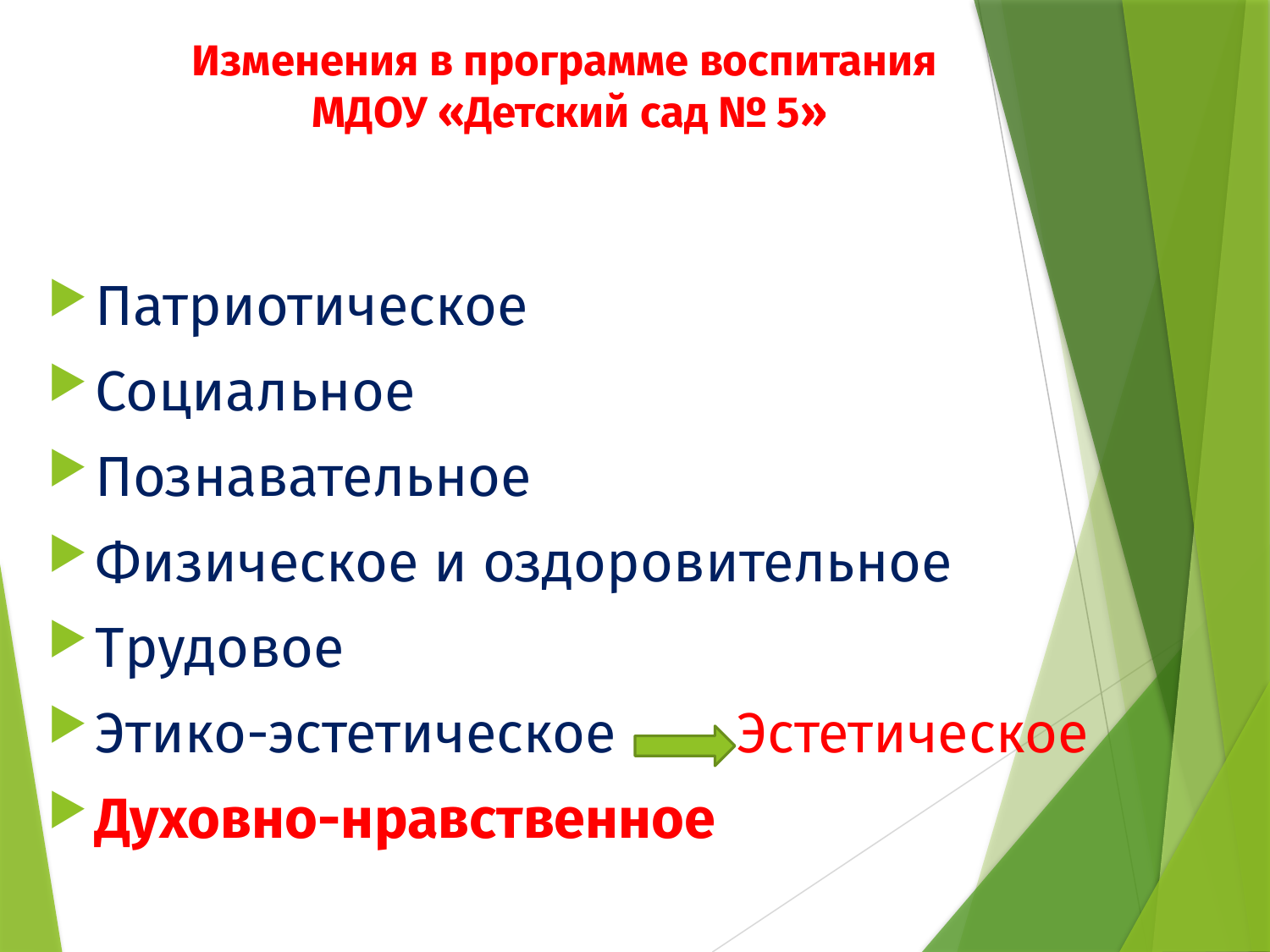

# Изменения в программе воспитания МДОУ «Детский сад № 5»

Патриотическое
Социальное
Познавательное
Физическое и оздоровительное
Трудовое
Этико-эстетическое        Эстетическое
Духовно-нравственное